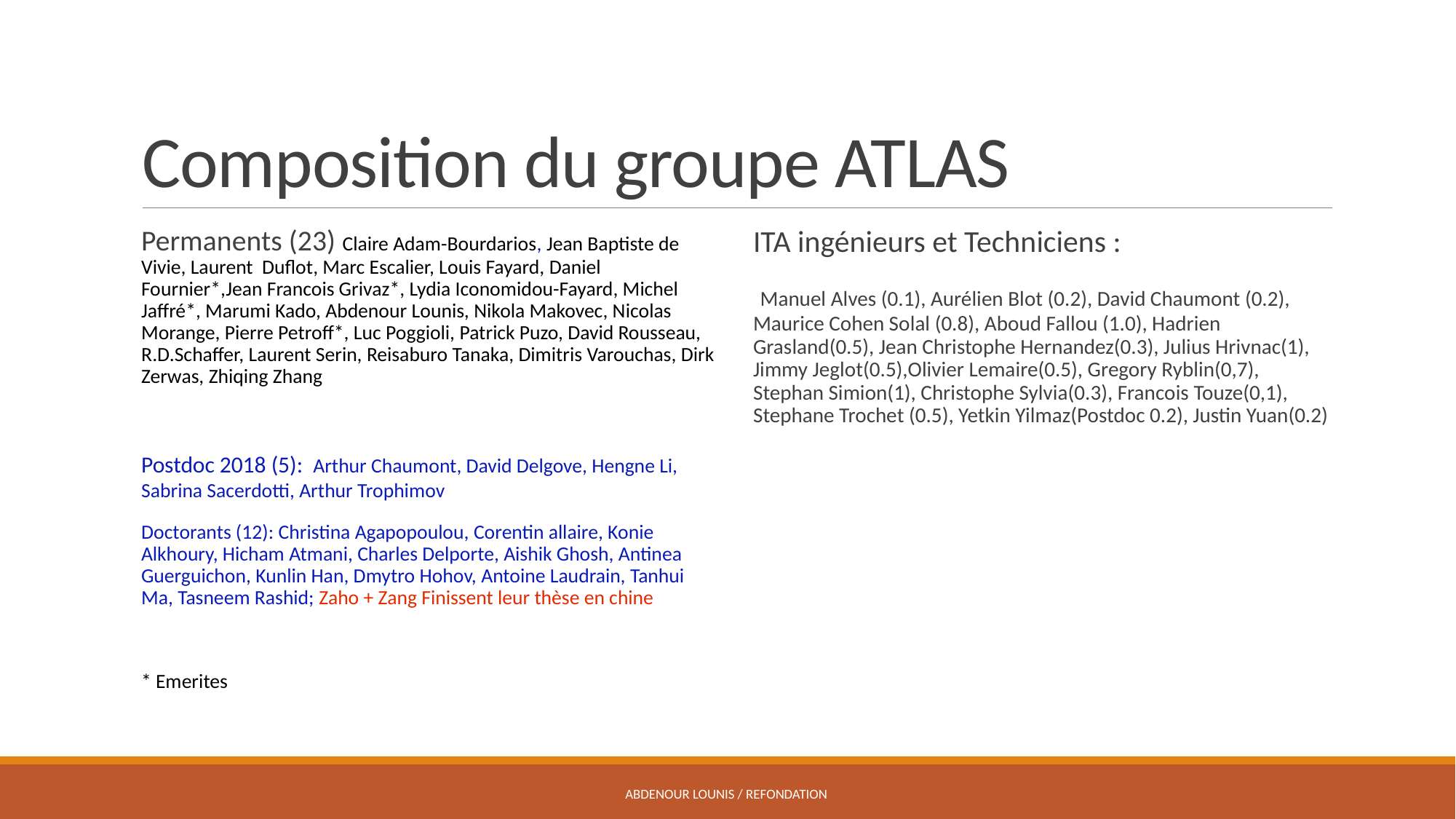

# Composition du groupe ATLAS
Permanents (23) Claire Adam-Bourdarios, Jean Baptiste de Vivie, Laurent  Duflot, Marc Escalier, Louis Fayard, Daniel Fournier*,Jean Francois Grivaz*, Lydia Iconomidou-Fayard, Michel Jaffré*, Marumi Kado, Abdenour Lounis, Nikola Makovec, Nicolas Morange, Pierre Petroff*, Luc Poggioli, Patrick Puzo, David Rousseau, R.D.Schaffer, Laurent Serin, Reisaburo Tanaka, Dimitris Varouchas, Dirk Zerwas, Zhiqing Zhang

Postdoc 2018 (5):  Arthur Chaumont, David Delgove, Hengne Li, Sabrina Sacerdotti, Arthur Trophimov
Doctorants (12): Christina Agapopoulou, Corentin allaire, Konie Alkhoury, Hicham Atmani, Charles Delporte, Aishik Ghosh, Antinea Guerguichon, Kunlin Han, Dmytro Hohov, Antoine Laudrain, Tanhui Ma, Tasneem Rashid; Zaho + Zang Finissent leur thèse en chine

* Emerites

ITA ingénieurs et Techniciens :
 Manuel Alves (0.1), Aurélien Blot (0.2), David Chaumont (0.2), Maurice Cohen Solal (0.8), Aboud Fallou (1.0), Hadrien Grasland(0.5), Jean Christophe Hernandez(0.3), Julius Hrivnac(1), Jimmy Jeglot(0.5),Olivier Lemaire(0.5), Gregory Ryblin(0,7), Stephan Simion(1), Christophe Sylvia(0.3), Francois Touze(0,1), Stephane Trochet (0.5), Yetkin Yilmaz(Postdoc 0.2), Justin Yuan(0.2)
ABDENOUR LOUNIS / REFONDATION